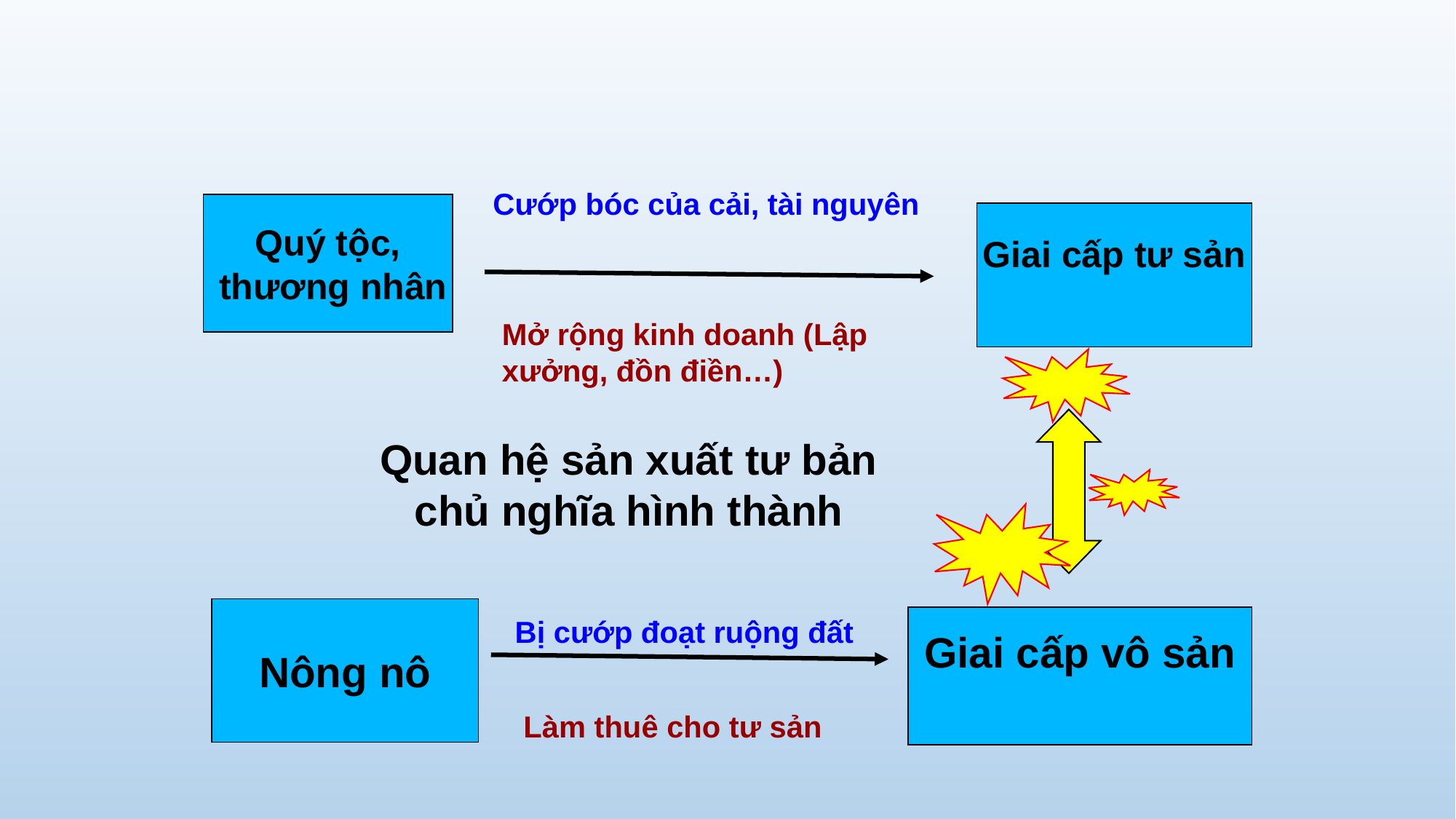

Cướp bóc của cải, tài nguyên
Quý tộc,
 thương nhân
Giai cấp tư sản

Mở rộng kinh doanh (Lập xưởng, đồn điền…)

Quan hệ sản xuất tư bản chủ nghĩa hình thành

Nông nô
Bị cướp đoạt ruộng đất
Giai cấp vô sản

Làm thuê cho tư sản